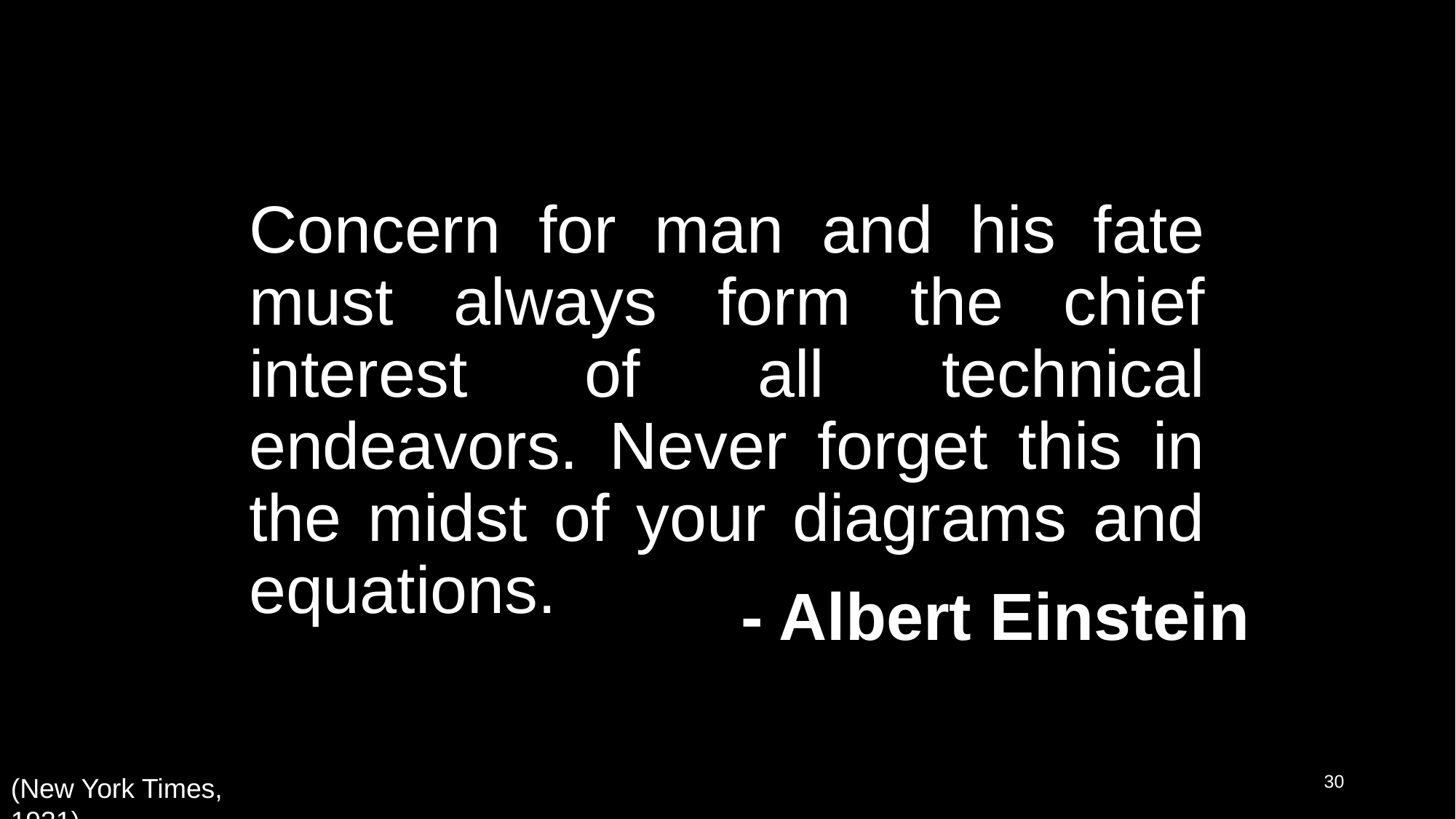

Concern for man and his fate must always form the chief interest of all technical endeavors. Never forget this in the midst of your diagrams and equations.
- Albert Einstein
30
(New York Times, 1931)